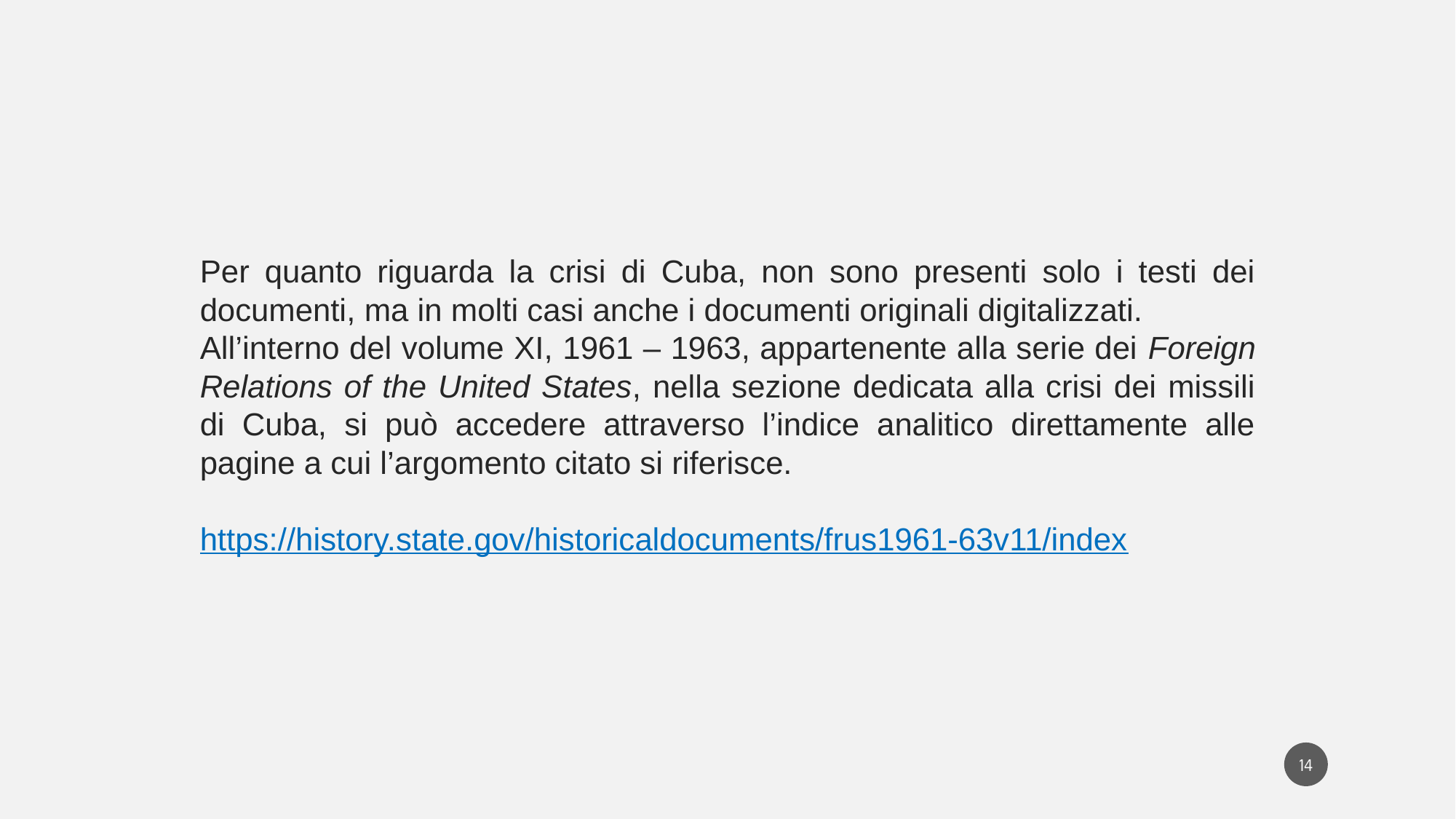

Per quanto riguarda la crisi di Cuba, non sono presenti solo i testi dei documenti, ma in molti casi anche i documenti originali digitalizzati.
All’interno del volume XI, 1961 – 1963, appartenente alla serie dei Foreign Relations of the United States, nella sezione dedicata alla crisi dei missili di Cuba, si può accedere attraverso l’indice analitico direttamente alle pagine a cui l’argomento citato si riferisce.

https://history.state.gov/historicaldocuments/frus1961-63v11/index

14